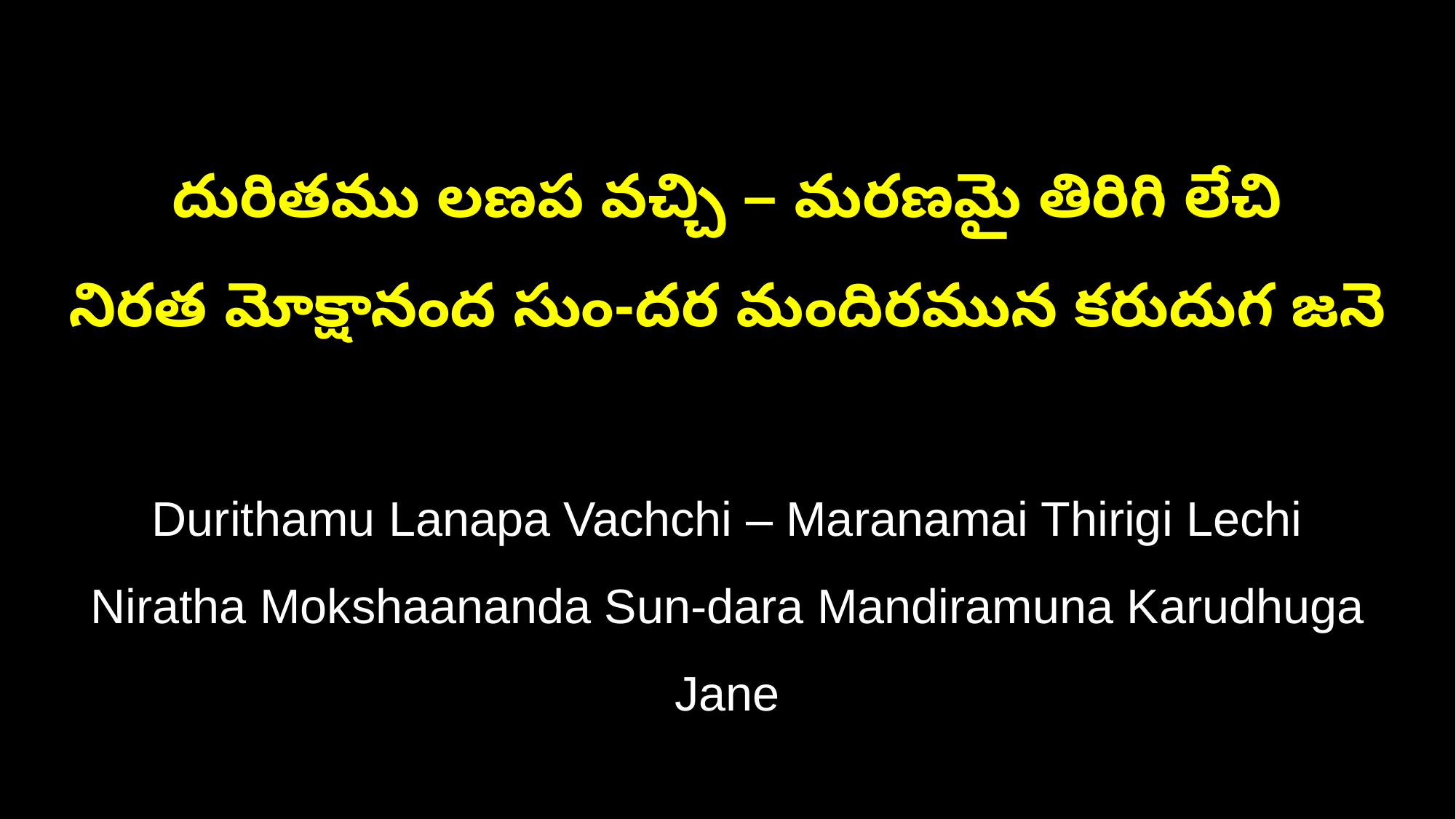

దురితము లణప వచ్చి – మరణమై తిరిగి లేచి
నిరత మోక్షానంద సుం-దర మందిరమున కరుదుగ జనె
Durithamu Lanapa Vachchi – Maranamai Thirigi Lechi
Niratha Mokshaananda Sun-dara Mandiramuna Karudhuga Jane